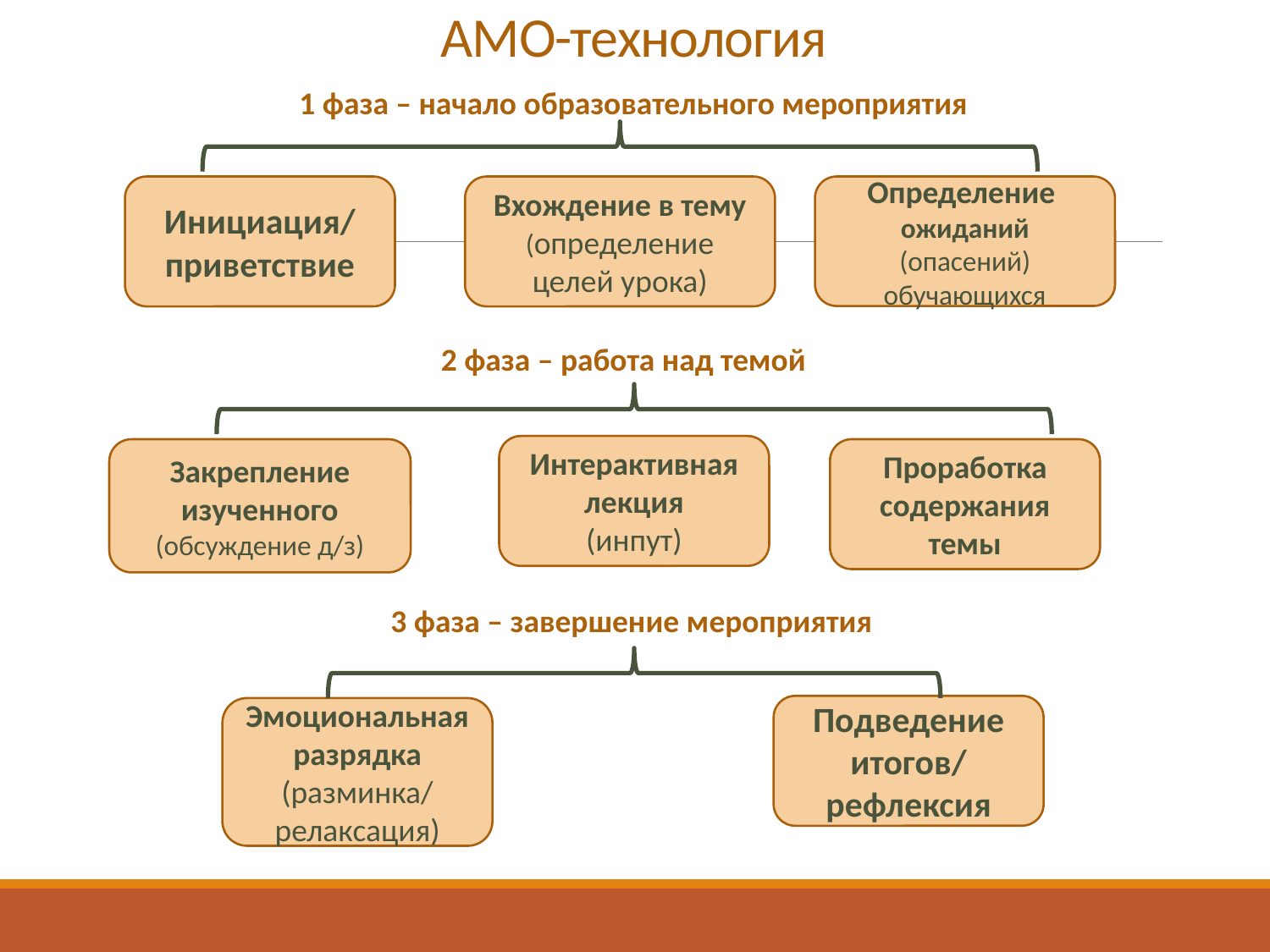

# АМО-технология
1 фаза – начало образовательного мероприятия
Инициация/
приветствие
Вхождение в тему (определение целей урока)
Определение
ожиданий (опасений) обучающихся
2 фаза – работа над темой

Интерактивная лекция
(инпут)
Закрепление изученного
(обсуждение д/з)
Проработка содержания темы
3 фаза – завершение мероприятия
Подведение итогов/
рефлексия
Эмоциональная разрядка
(разминка/
релаксация)